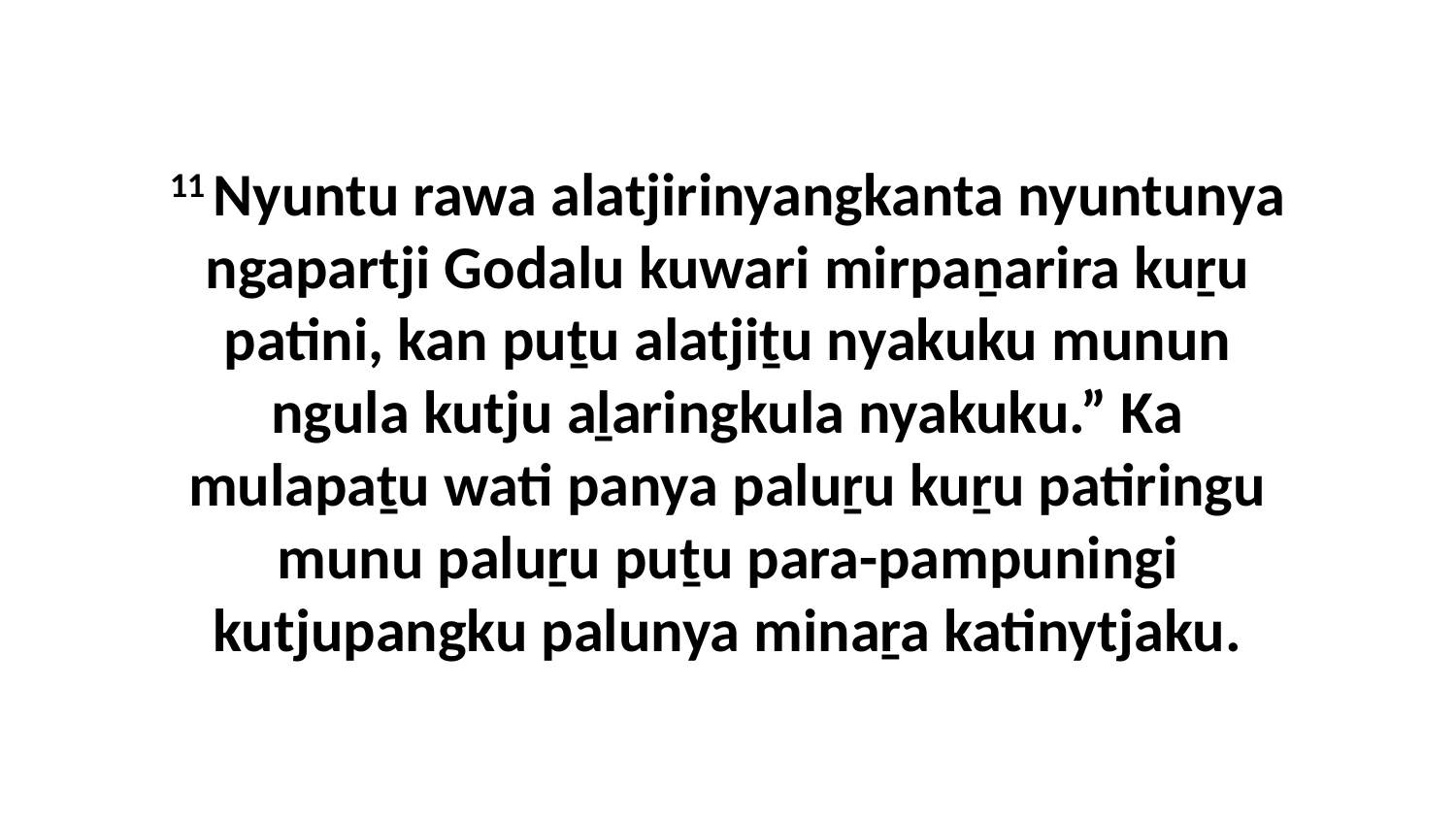

11 Nyuntu rawa alatjirinyangkanta nyuntunya ngapartji Godalu kuwari mirpaṉarira kuṟu patini, kan puṯu alatjiṯu nyakuku munun ngula kutju aḻaringkula nyakuku.” Ka mulapaṯu wati panya paluṟu kuṟu patiringu munu paluṟu puṯu para-pampuningi kutjupangku palunya minaṟa katinytjaku.